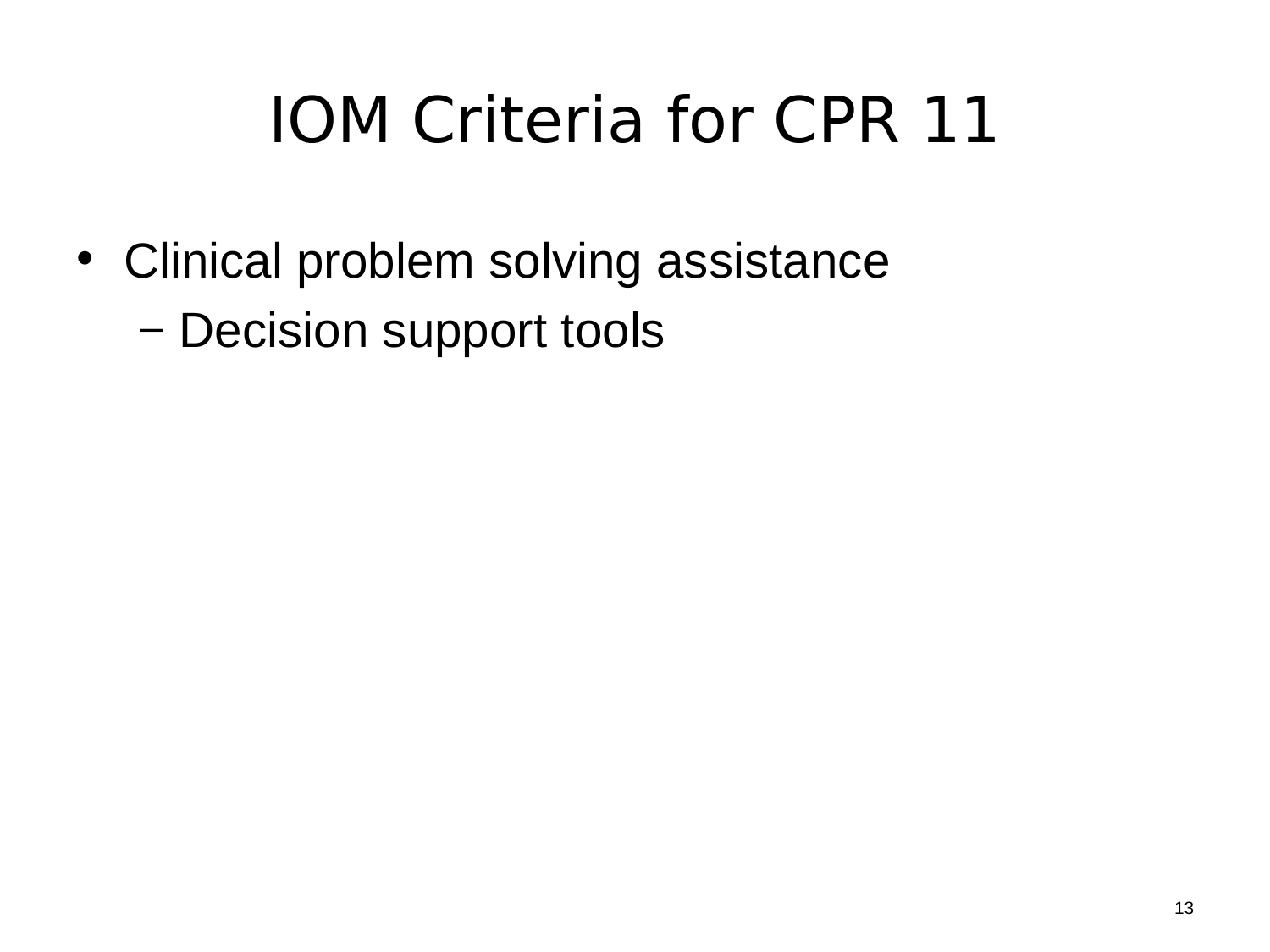

# IOM Criteria for CPR 11
Clinical problem solving assistance
Decision support tools
13